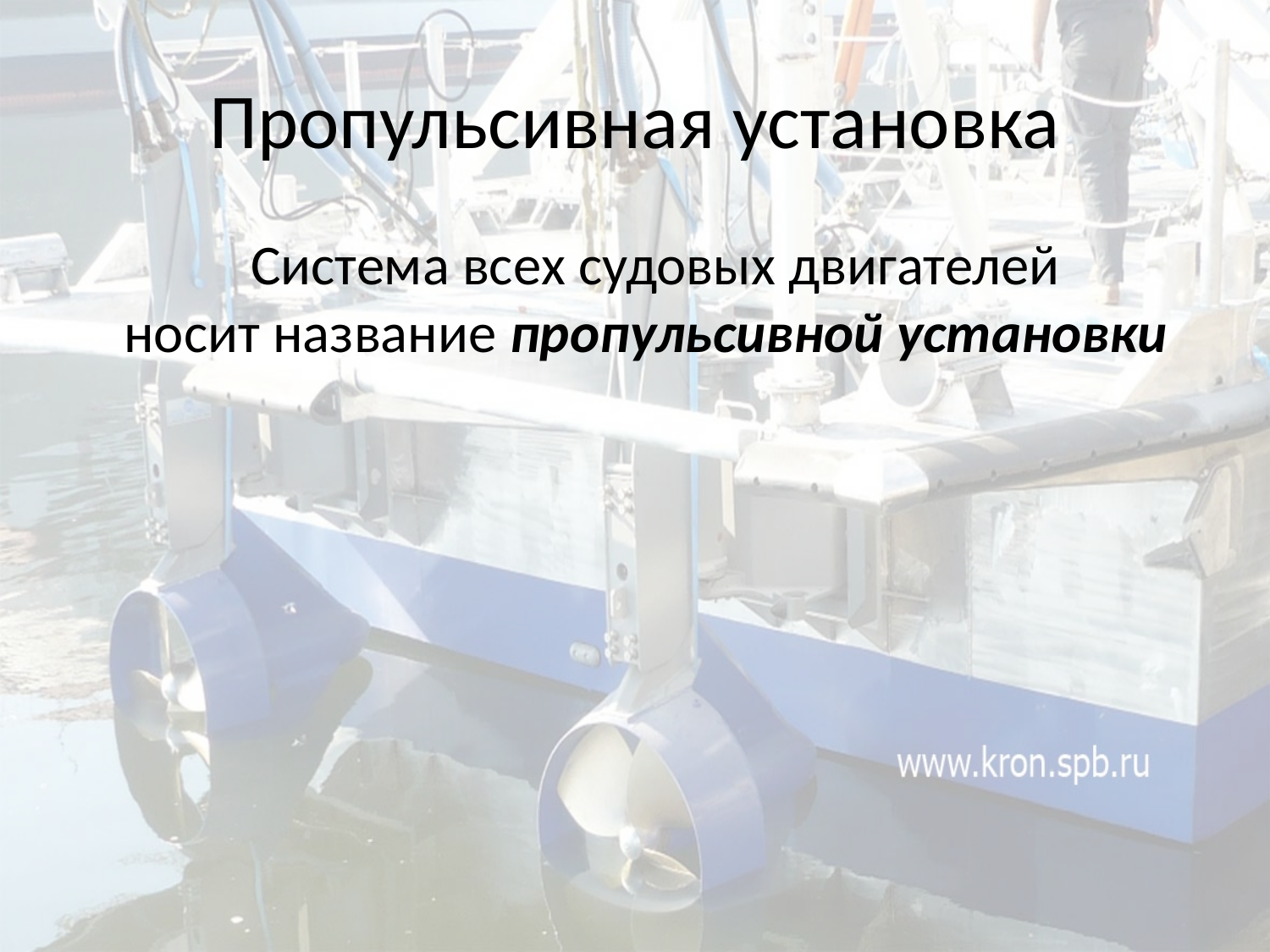

# Пропульсивная установка
		Система всех судовых двигателей носит название пропульсивной установки